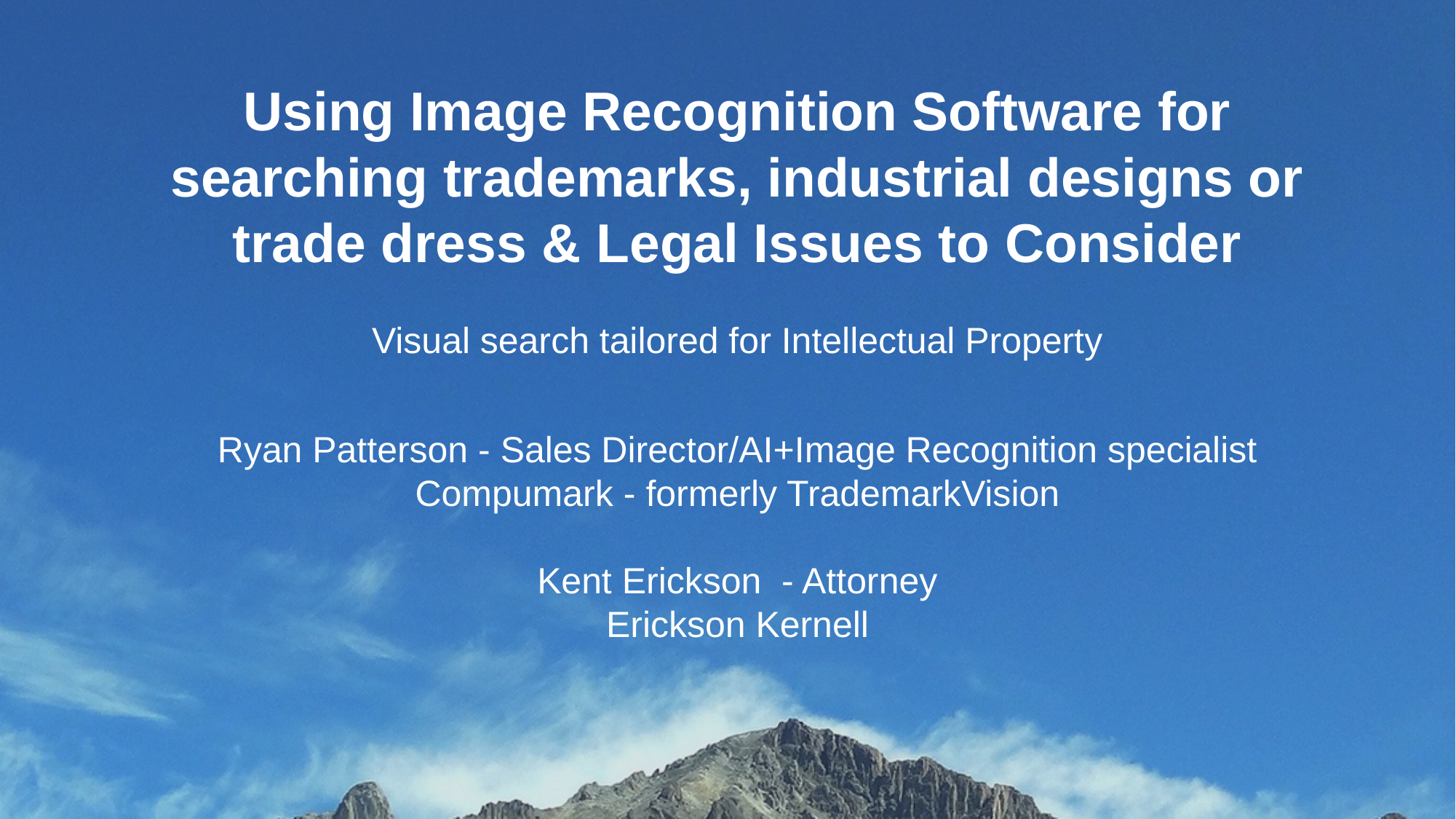

Using Image Recognition Software for searching trademarks, industrial designs or trade dress & Legal Issues to Consider

Visual search tailored for Intellectual Property

Ryan Patterson - Sales Director/AI+Image Recognition specialist
Compumark - formerly TrademarkVision

Kent Erickson  - Attorney
Erickson Kernell